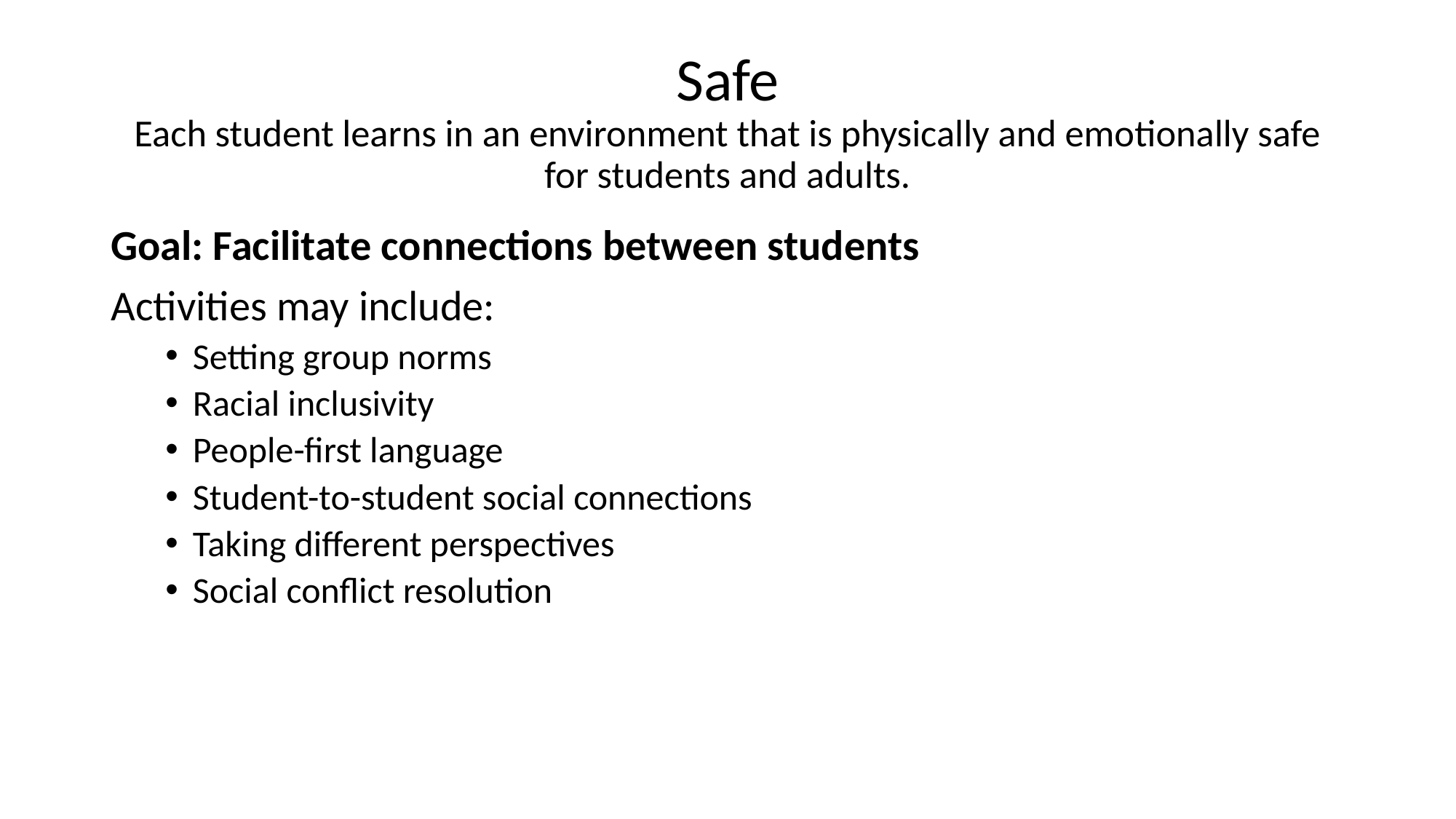

# Safe Each student learns in an environment that is physically and emotionally safe for students and adults.
Goal: Facilitate connections between students
Activities may include:
Setting group norms
Racial inclusivity
People-first language
Student-to-student social connections
Taking different perspectives
Social conflict resolution